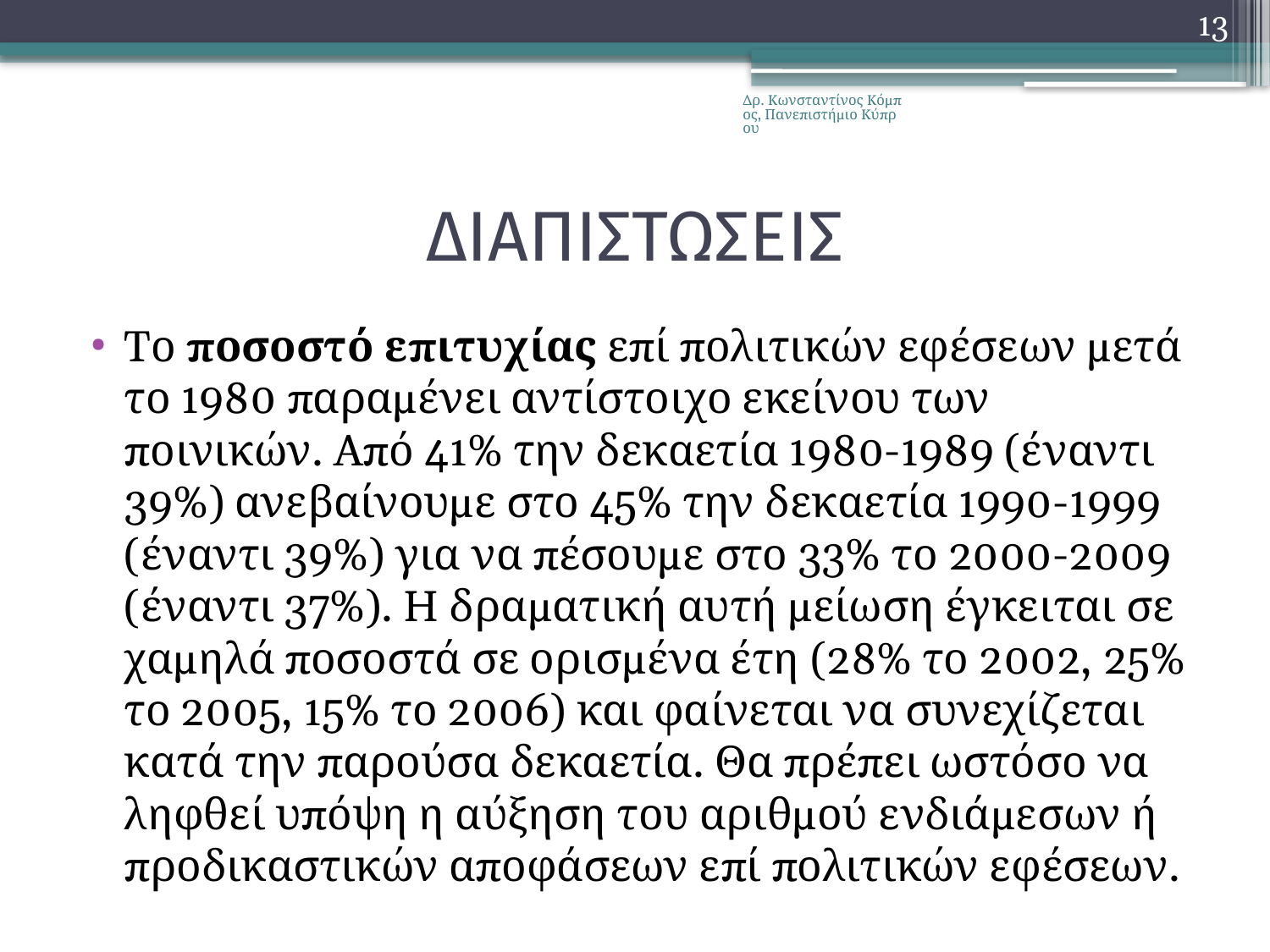

13
Δρ. Κωνσταντίνος Κόμπος, Πανεπιστήμιο Κύπρου
# ΔΙΑΠΙΣΤΩΣΕΙΣ
Το ποσοστό επιτυχίας επί πολιτικών εφέσεων μετά το 1980 παραμένει αντίστοιχο εκείνου των ποινικών. Από 41% την δεκαετία 1980-1989 (έναντι 39%) ανεβαίνουμε στο 45% την δεκαετία 1990-1999 (έναντι 39%) για να πέσουμε στο 33% το 2000-2009 (έναντι 37%). Η δραματική αυτή μείωση έγκειται σε χαμηλά ποσοστά σε ορισμένα έτη (28% το 2002, 25% το 2005, 15% το 2006) και φαίνεται να συνεχίζεται κατά την παρούσα δεκαετία. Θα πρέπει ωστόσο να ληφθεί υπόψη η αύξηση του αριθμού ενδιάμεσων ή προδικαστικών αποφάσεων επί πολιτικών εφέσεων.